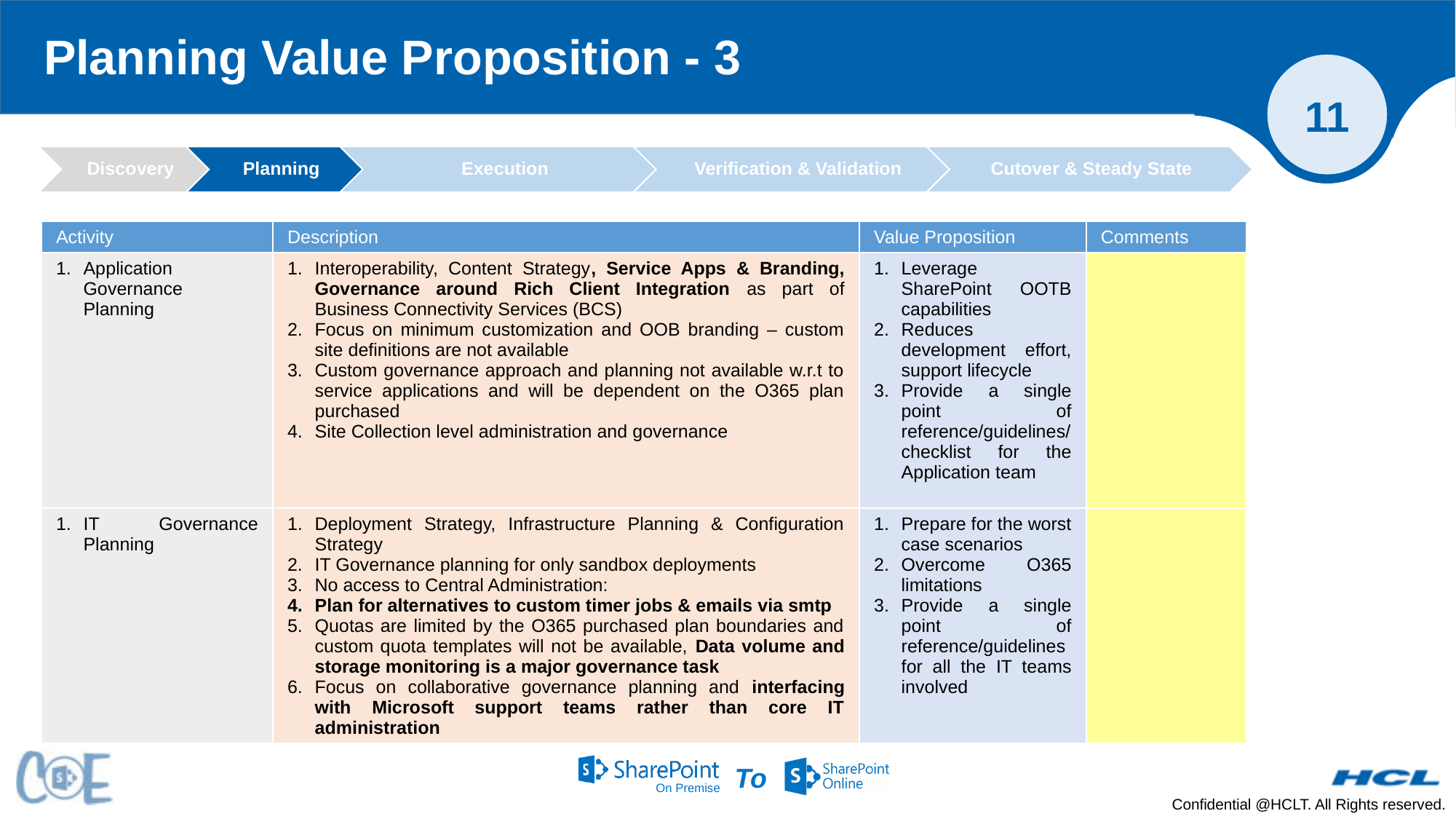

Planning Value Proposition - 3
Discovery
Planning
Execution
Verification & Validation
Cutover & Steady State
| Activity | Description | Value Proposition | Comments |
| --- | --- | --- | --- |
| Application Governance Planning | Interoperability, Content Strategy, Service Apps & Branding, Governance around Rich Client Integration as part of Business Connectivity Services (BCS) Focus on minimum customization and OOB branding – custom site definitions are not available Custom governance approach and planning not available w.r.t to service applications and will be dependent on the O365 plan purchased Site Collection level administration and governance | Leverage SharePoint OOTB capabilities Reduces development effort, support lifecycle Provide a single point of reference/guidelines/checklist for the Application team |  |
| IT Governance Planning | Deployment Strategy, Infrastructure Planning & Configuration Strategy IT Governance planning for only sandbox deployments No access to Central Administration: Plan for alternatives to custom timer jobs & emails via smtp Quotas are limited by the O365 purchased plan boundaries and custom quota templates will not be available, Data volume and storage monitoring is a major governance task Focus on collaborative governance planning and interfacing with Microsoft support teams rather than core IT administration | Prepare for the worst case scenarios Overcome O365 limitations Provide a single point of reference/guidelines for all the IT teams involved |  |